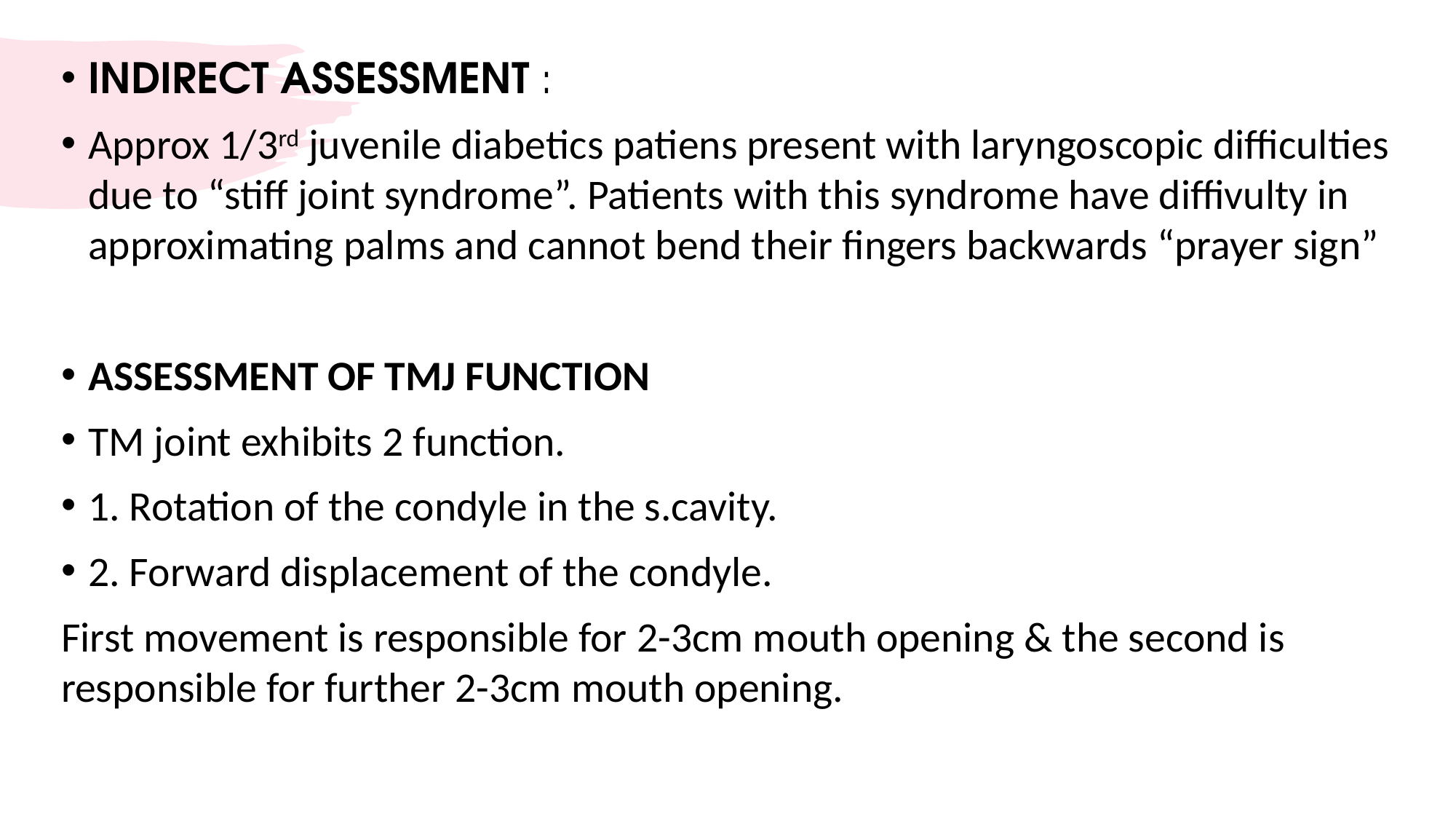

INDIRECT ASSESSMENT :
Approx 1/3rd juvenile diabetics patiens present with laryngoscopic difficulties due to “stiff joint syndrome”. Patients with this syndrome have diffivulty in approximating palms and cannot bend their fingers backwards “prayer sign”

ASSESSMENT OF TMJ FUNCTION
TM joint exhibits 2 function.
1. Rotation of the condyle in the s.cavity.
2. Forward displacement of the condyle.
First movement is responsible for 2-3cm mouth opening & the second is responsible for further 2-3cm mouth opening.